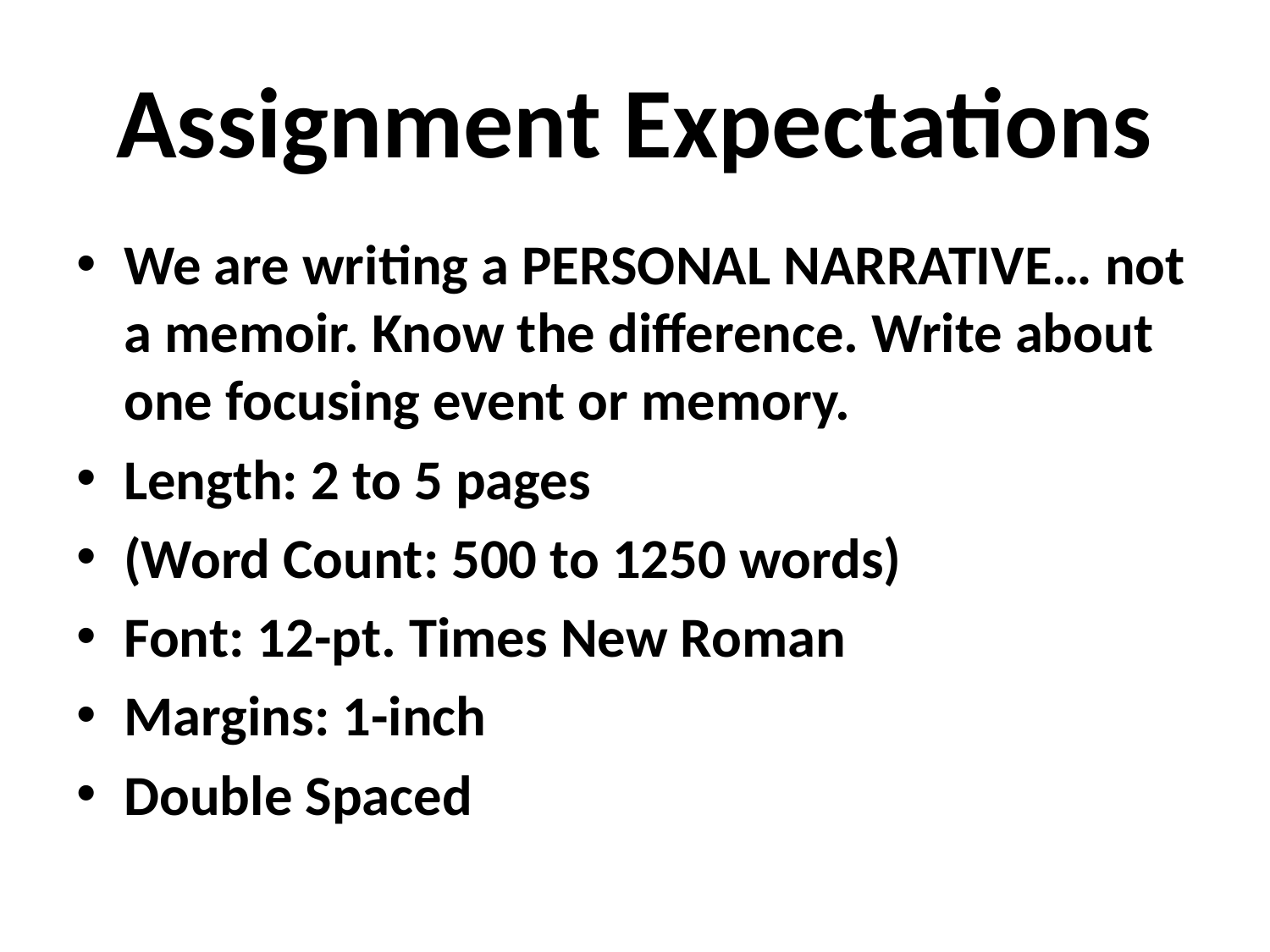

# Assignment Expectations
We are writing a PERSONAL NARRATIVE… not a memoir. Know the difference. Write about one focusing event or memory.
Length: 2 to 5 pages
(Word Count: 500 to 1250 words)
Font: 12-pt. Times New Roman
Margins: 1-inch
Double Spaced